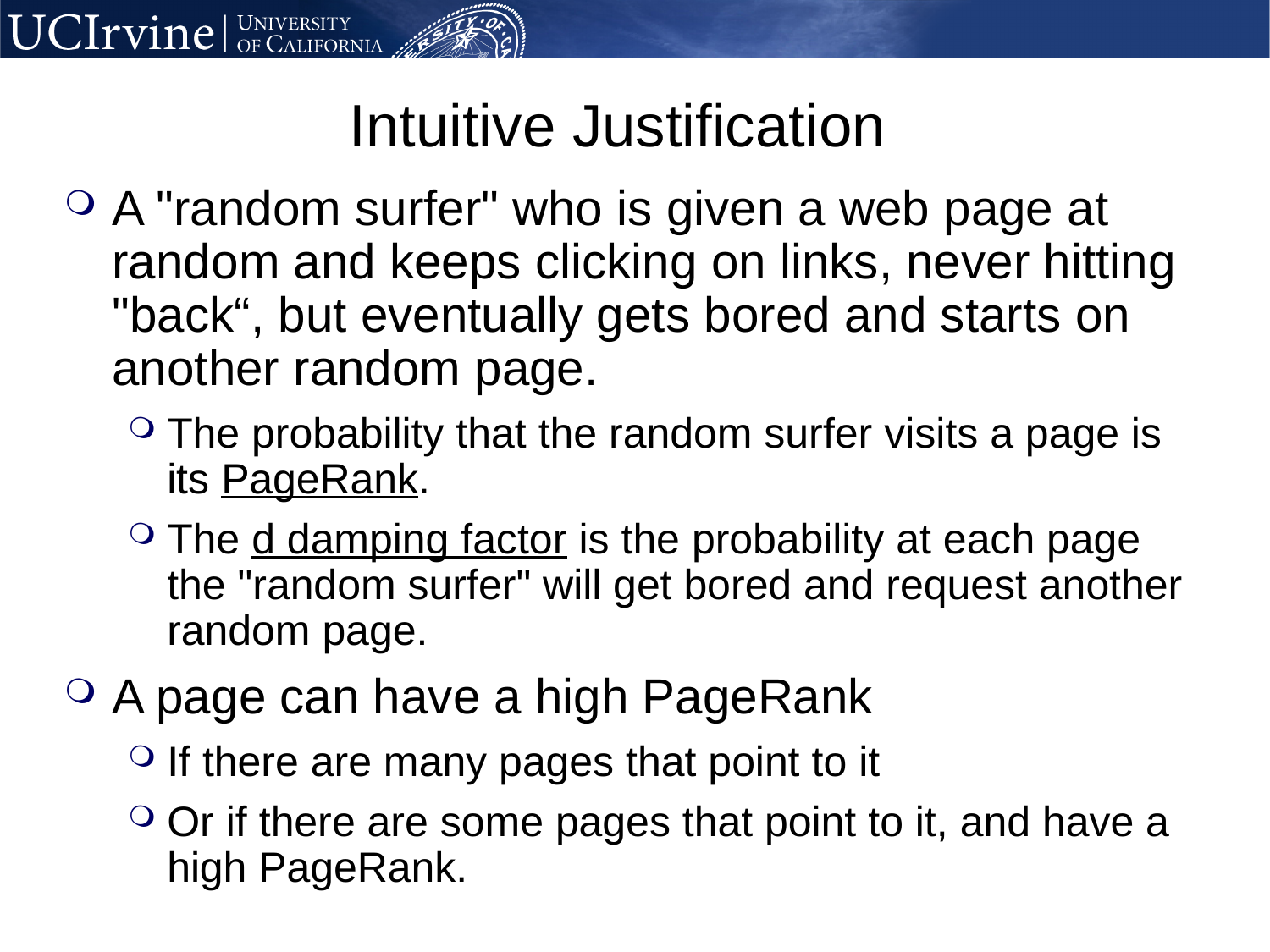

# Intuitive Justification
A "random surfer" who is given a web page at random and keeps clicking on links, never hitting "back“, but eventually gets bored and starts on another random page.
The probability that the random surfer visits a page is its PageRank.
The d damping factor is the probability at each page the "random surfer" will get bored and request another random page.
A page can have a high PageRank
If there are many pages that point to it
Or if there are some pages that point to it, and have a high PageRank.